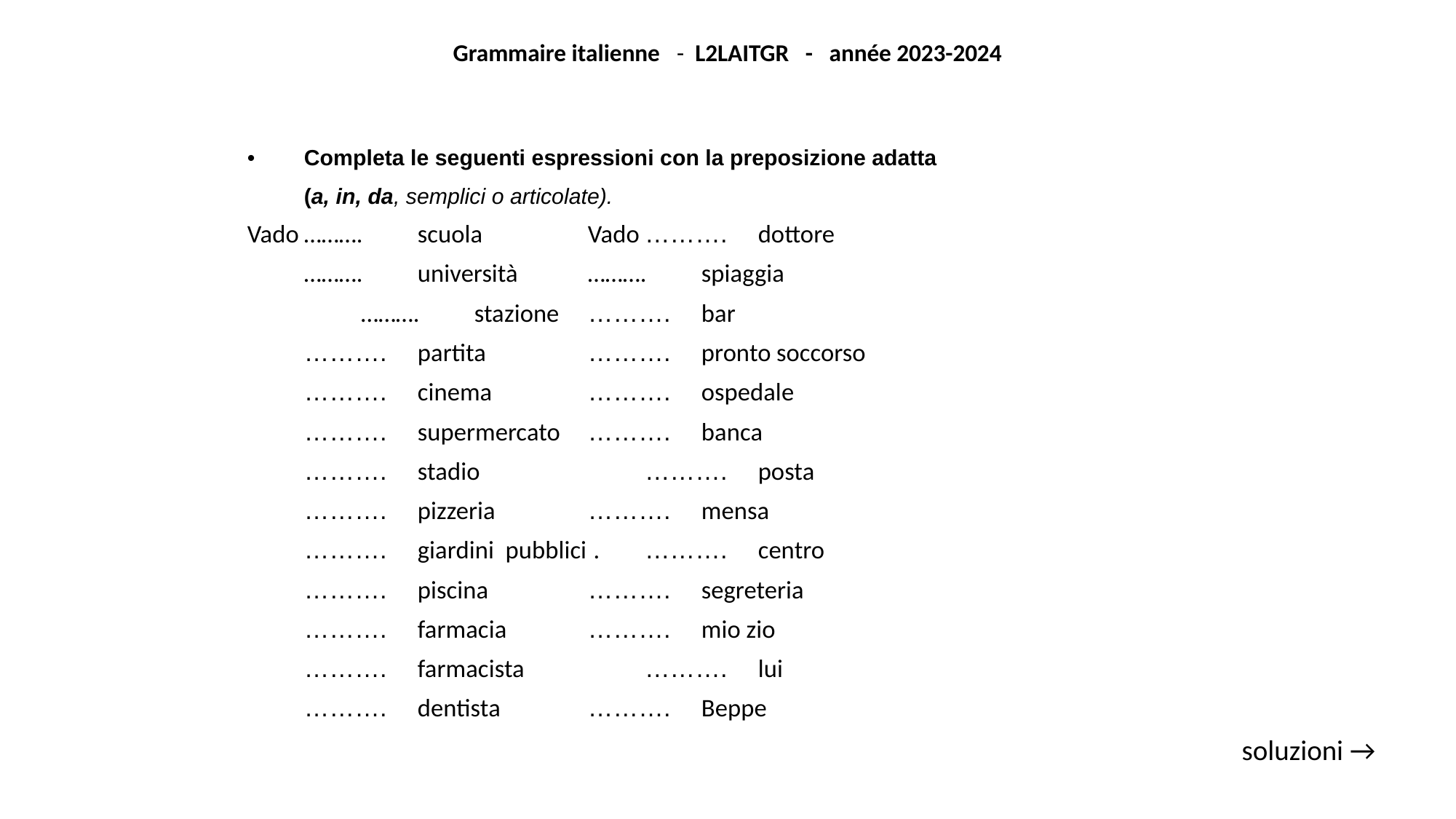

Grammaire italienne   -  L2LAITGR   -   année 2023-2024
•	Completa le seguenti espressioni con la preposizione adatta
	(a, in, da, semplici o articolate).
Vado	……….	scuola			Vado	……….	dottore
		………. 	università			………. 	spiaggia
	 	……….	stazione 				……….	bar
		……….	partita 				……….	pronto soccorso
		……….	cinema 				……….	ospedale
		……….	supermercato 			……….	banca
		……….	stadio			 	……….	posta
		……….	pizzeria 				……….	mensa
		……….	giardini  pubblici	 .	……….	centro
		……….	piscina				……….	segreteria
		……….	farmacia				……….	mio zio
		……….	farmacista 		 	……….	lui
		……….	dentista				……….	Beppe
 soluzioni →